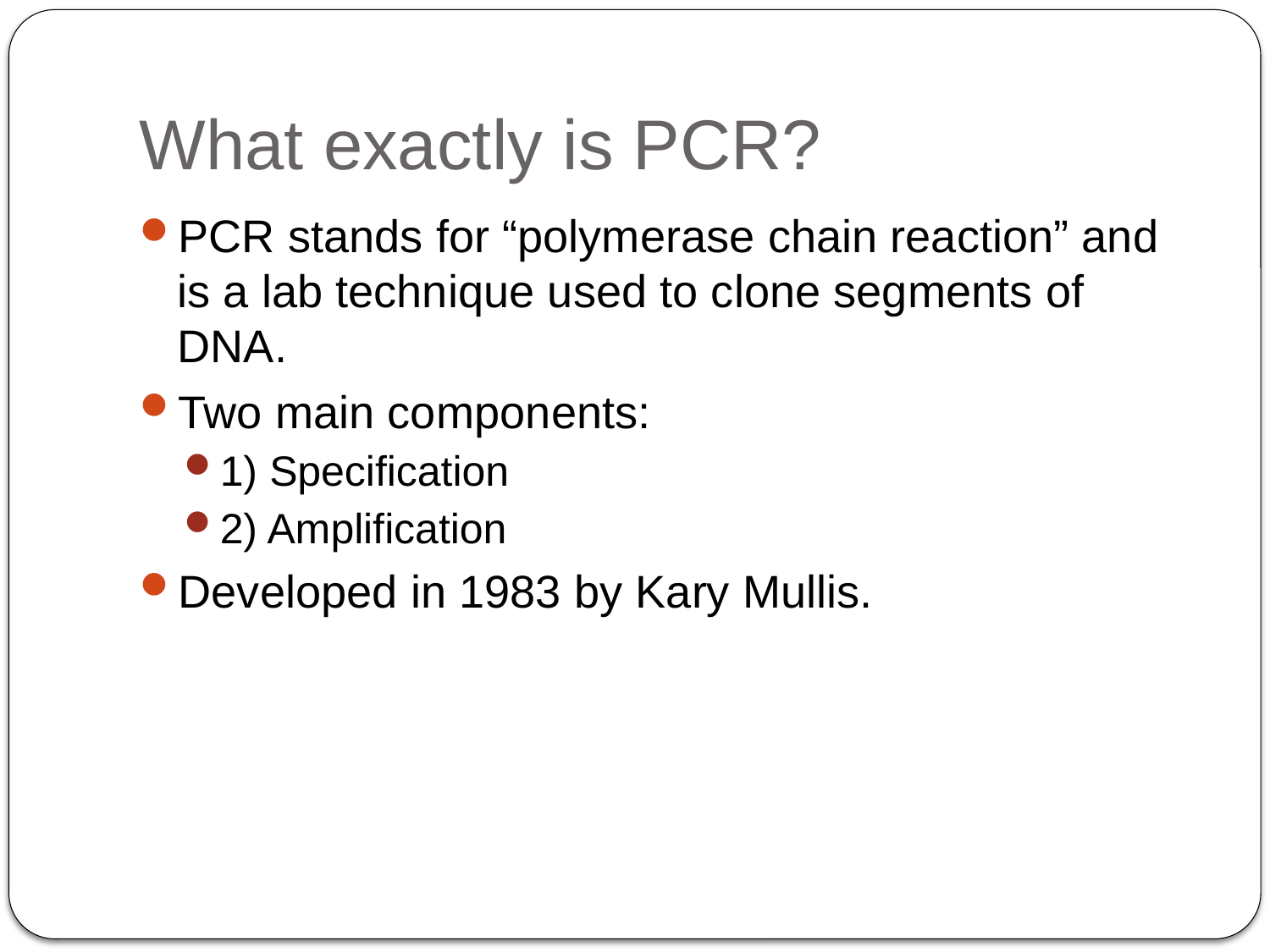

# What exactly is PCR?
PCR stands for “polymerase chain reaction” and is a lab technique used to clone segments of DNA.
Two main components:
1) Specification
2) Amplification
Developed in 1983 by Kary Mullis.